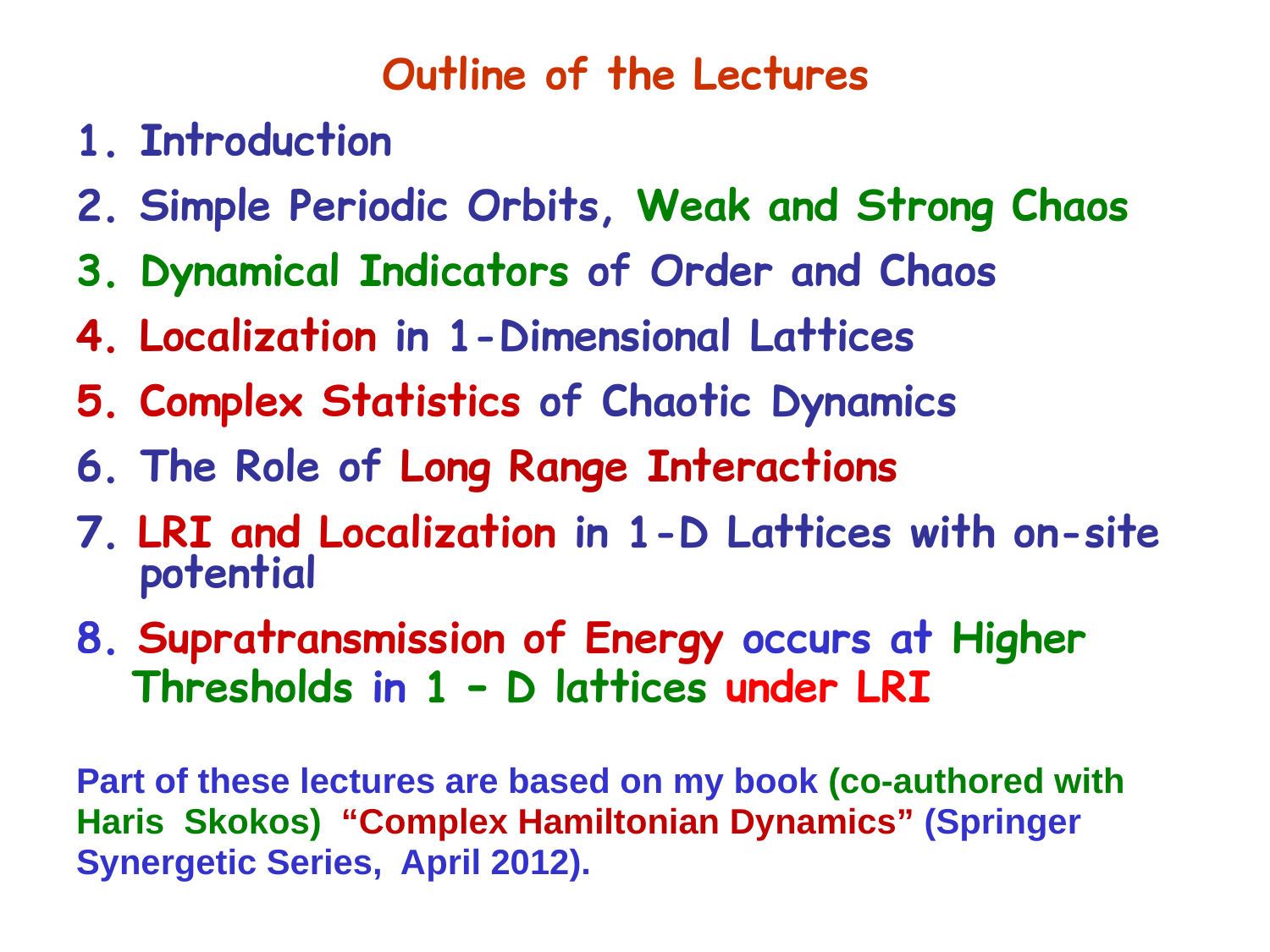

# Outline of the Lectures
Introduction

Simple Periodic Orbits, Weak and Strong Chaos

Dynamical Indicators of Order and Chaos

Localization in 1-Dimensional Lattices

Complex Statistics of Chaotic Dynamics

The Role of Long Range Interactions

7. LRI and Localization in 1-D Lattices with on-site potential

8. Supratransmission of Energy occurs at Higher
   Thresholds in 1 – D lattices under LRI

Part of these lectures are based on my book (co-authored with
Haris  Skokos)  “Complex Hamiltonian Dynamics” (Springer
Synergetic Series,  April 2012).